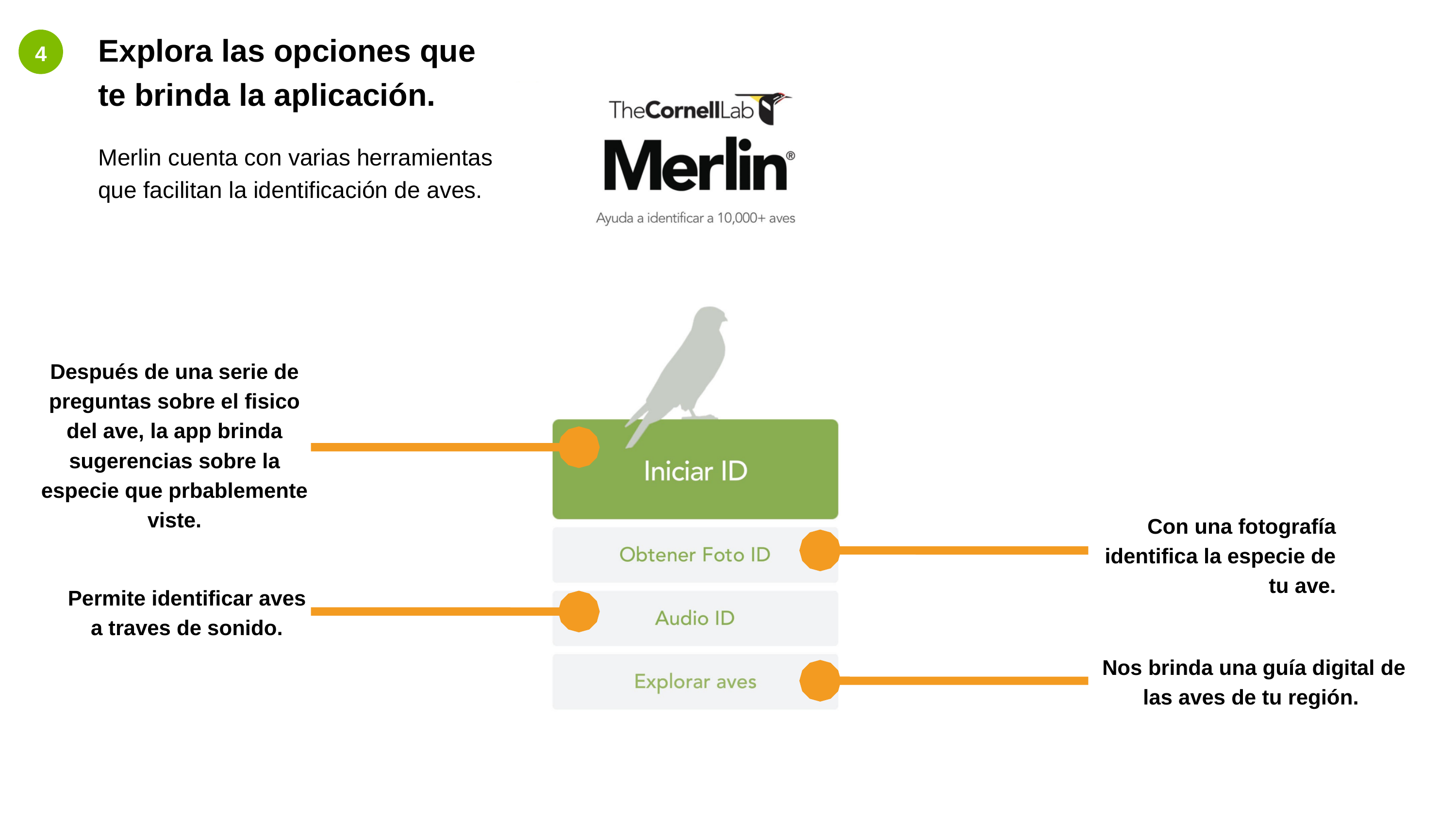

Explora las opciones que te brinda la aplicación.

4

Merlin cuenta con varias herramientas que facilitan la identificación de aves.
Después de una serie de preguntas sobre el fisico del ave, la app brinda sugerencias sobre la especie que prbablemente viste.

Con una fotografía identifica la especie de tu ave.

Permite identificar aves a traves de sonido.

Nos brinda una guía digital de las aves de tu región.